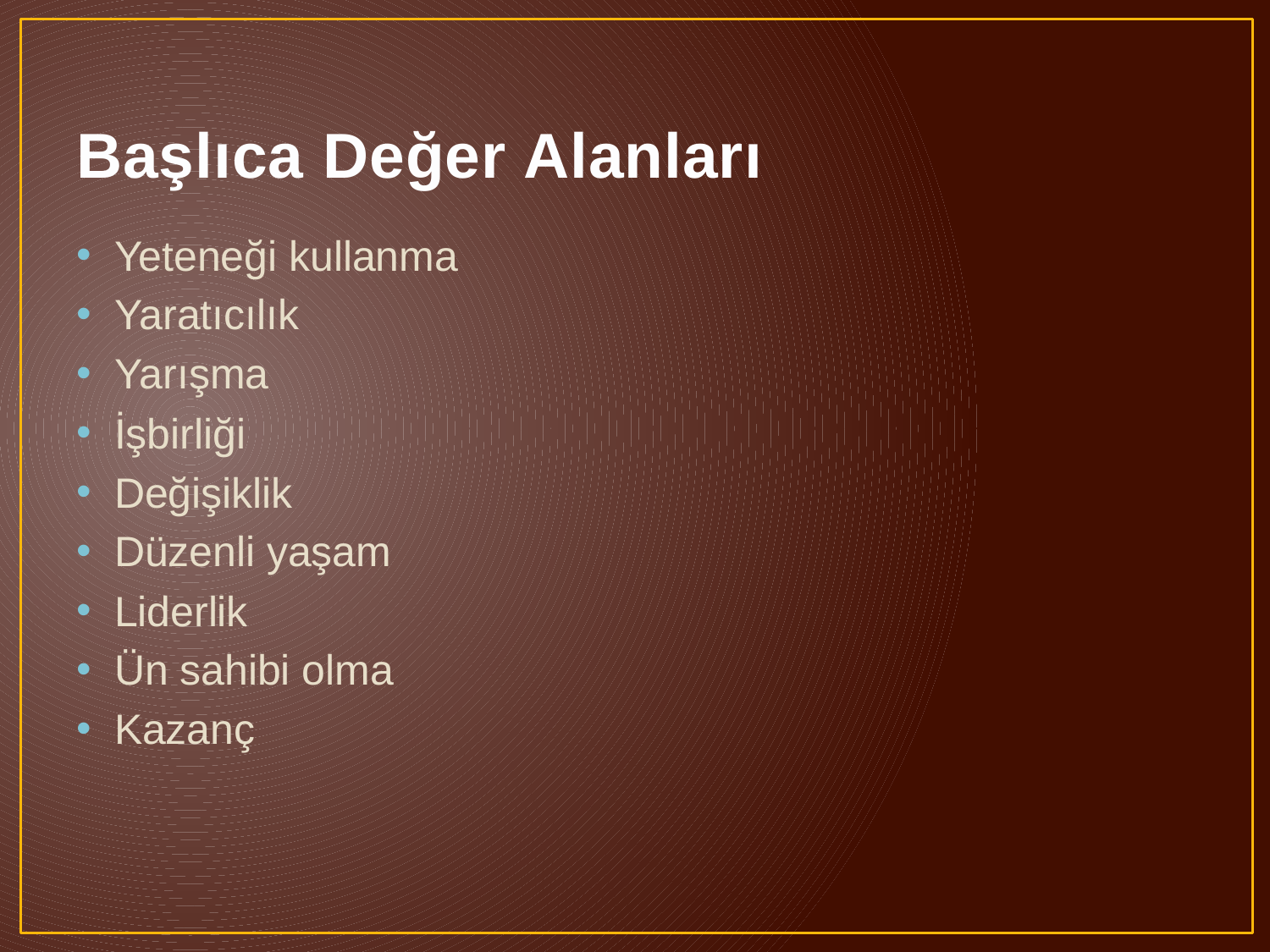

# Başlıca Değer Alanları
Yeteneği kullanma
Yaratıcılık
Yarışma
İşbirliği
Değişiklik
Düzenli yaşam
Liderlik
Ün sahibi olma
Kazanç